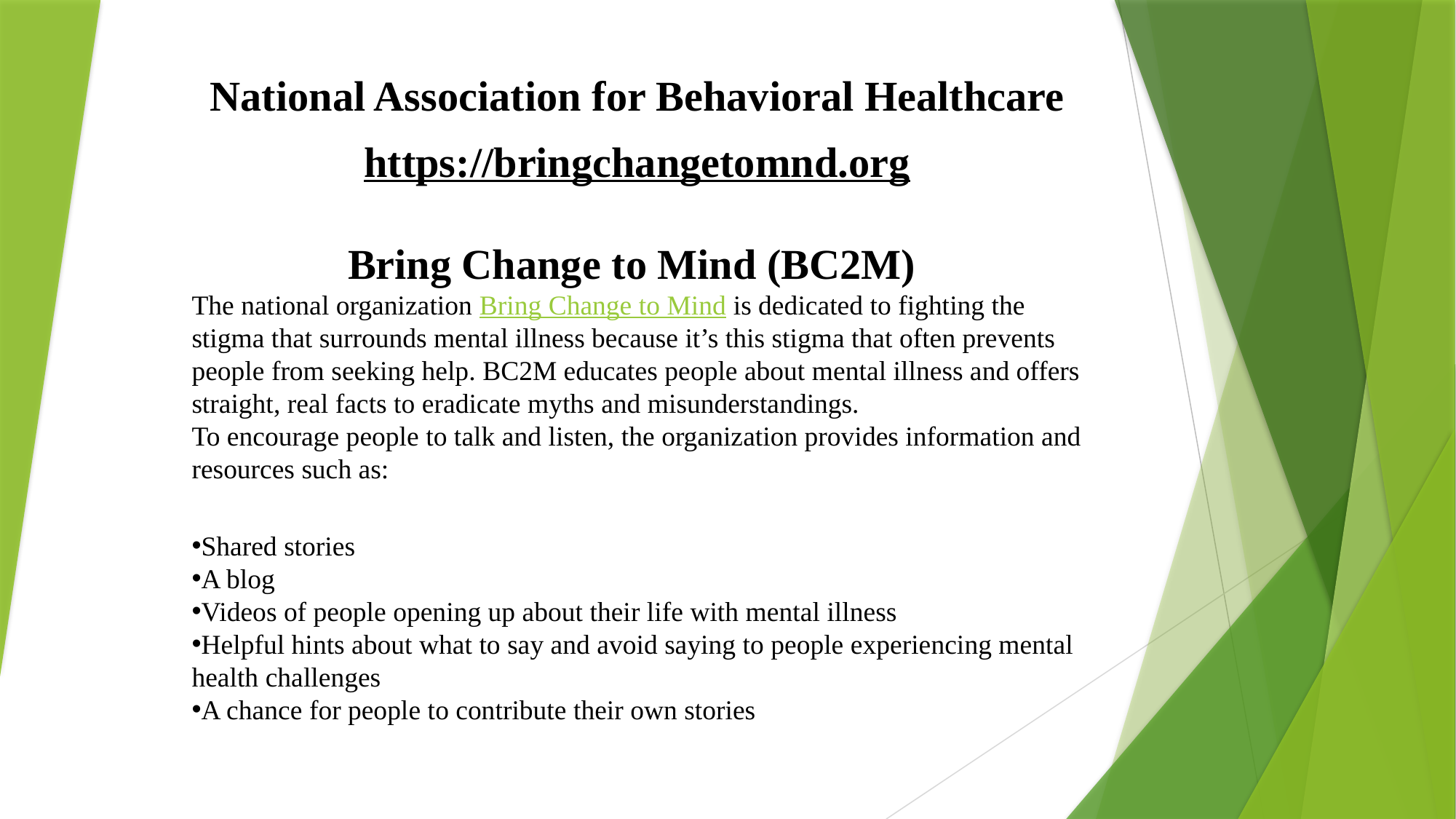

National Association for Behavioral Healthcare
https://bringchangetomnd.org

Bring Change to Mind (BC2M)
The national organization Bring Change to Mind is dedicated to fighting the stigma that surrounds mental illness because it’s this stigma that often prevents people from seeking help. BC2M educates people about mental illness and offers straight, real facts to eradicate myths and misunderstandings.
To encourage people to talk and listen, the organization provides information and resources such as:
Shared stories
A blog
Videos of people opening up about their life with mental illness
Helpful hints about what to say and avoid saying to people experiencing mental health challenges
A chance for people to contribute their own stories